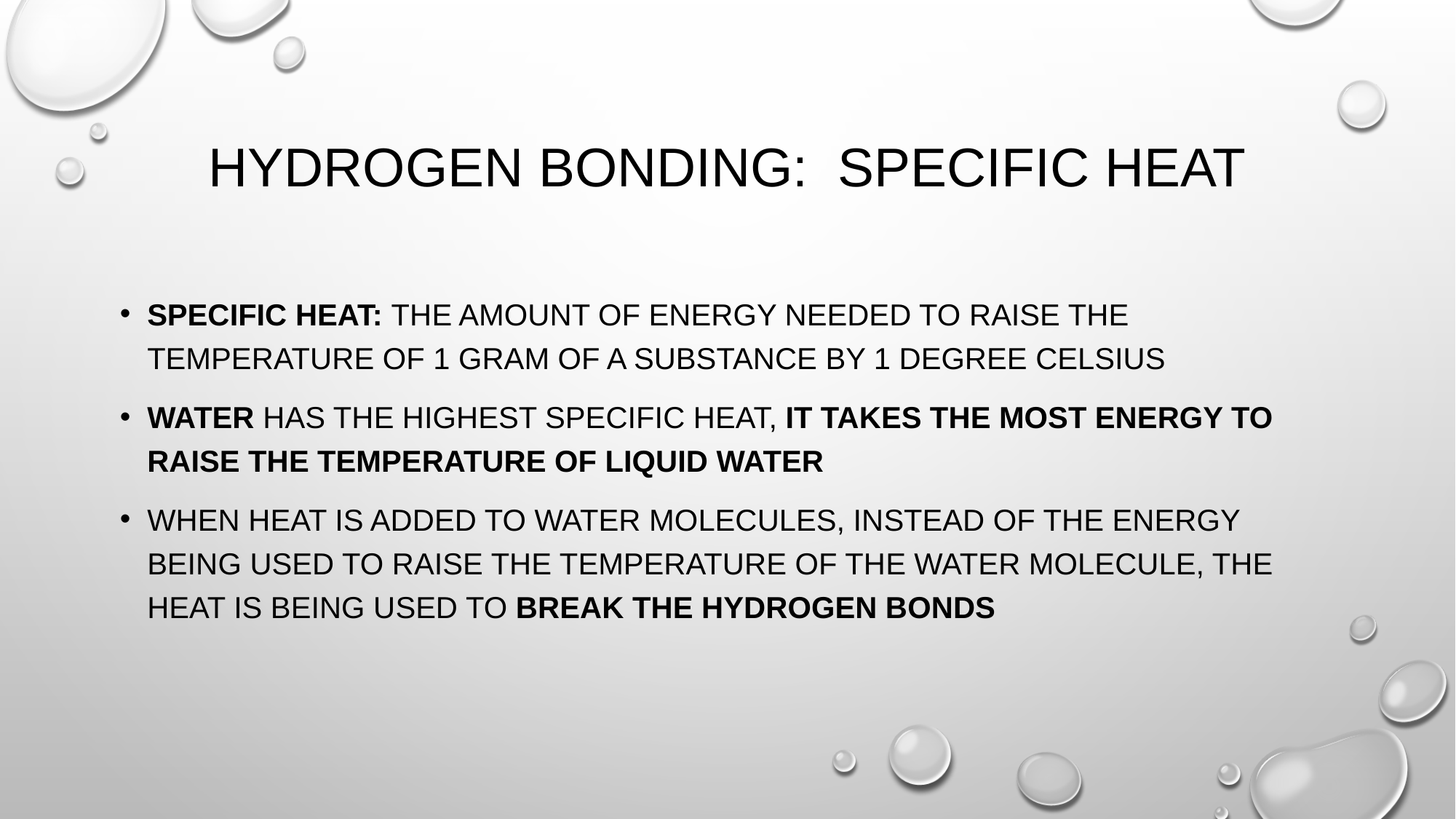

# Hydrogen bonding:  Specific heat
Specific heat: the amount of energy needed to raise the temperature of 1 gram of a substance by 1 degree Celsius
Water has the highest specific heat, it takes the most energy to raise the temperature of liquid water
When heat is added to water molecules, instead of the energy being used to raise the temperature of the water molecule, the heat is being used to break the hydrogen bonds